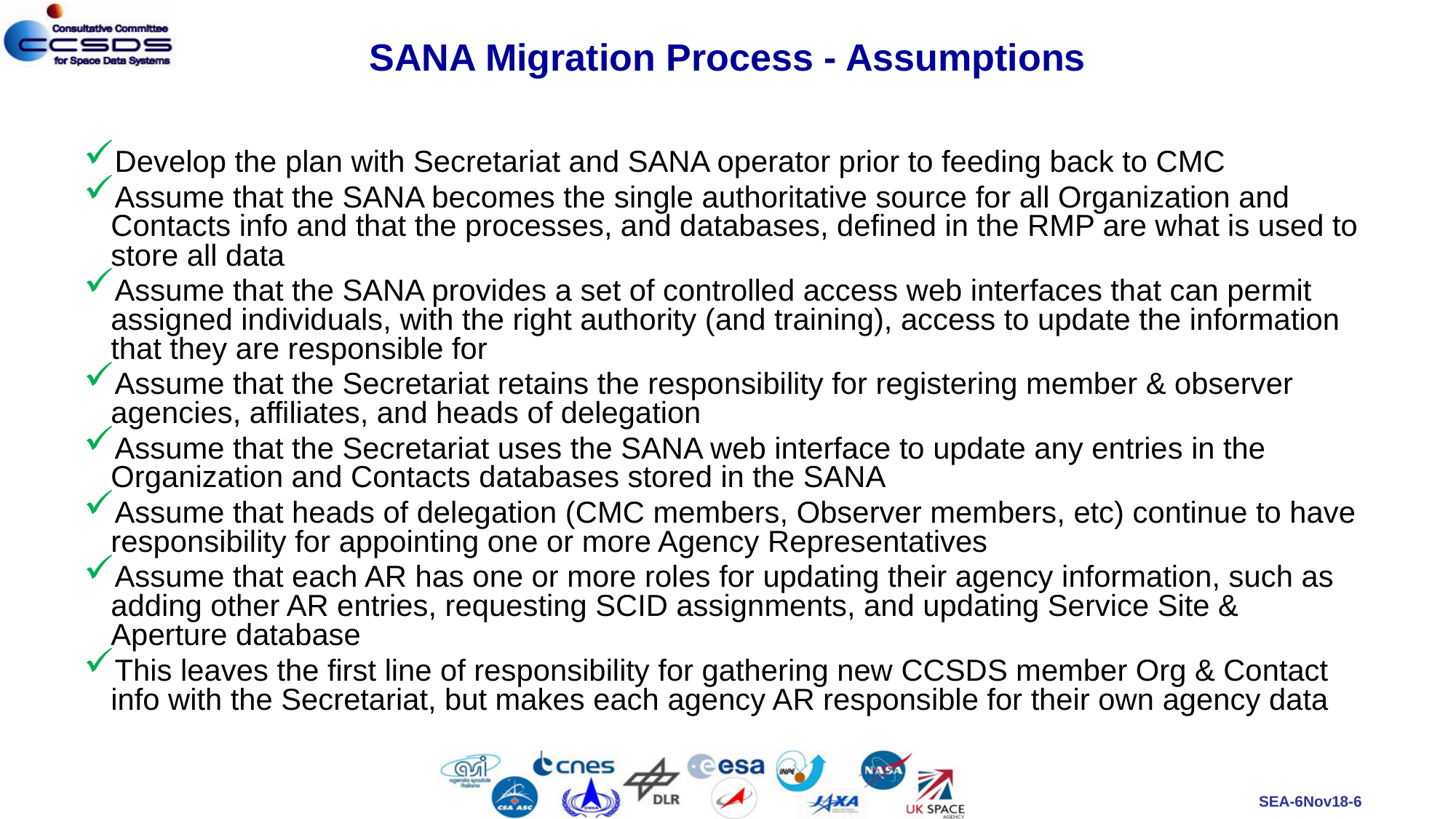

# SANA Migration Process - Assumptions
Develop the plan with Secretariat and SANA operator prior to feeding back to CMC
Assume that the SANA becomes the single authoritative source for all Organization and Contacts info and that the processes, and databases, defined in the RMP are what is used to store all data
Assume that the SANA provides a set of controlled access web interfaces that can permit assigned individuals, with the right authority (and training), access to update the information that they are responsible for
Assume that the Secretariat retains the responsibility for registering member & observer agencies, affiliates, and heads of delegation
Assume that the Secretariat uses the SANA web interface to update any entries in the Organization and Contacts databases stored in the SANA
Assume that heads of delegation (CMC members, Observer members, etc) continue to have responsibility for appointing one or more Agency Representatives
Assume that each AR has one or more roles for updating their agency information, such as adding other AR entries, requesting SCID assignments, and updating Service Site & Aperture database
This leaves the first line of responsibility for gathering new CCSDS member Org & Contact info with the Secretariat, but makes each agency AR responsible for their own agency data